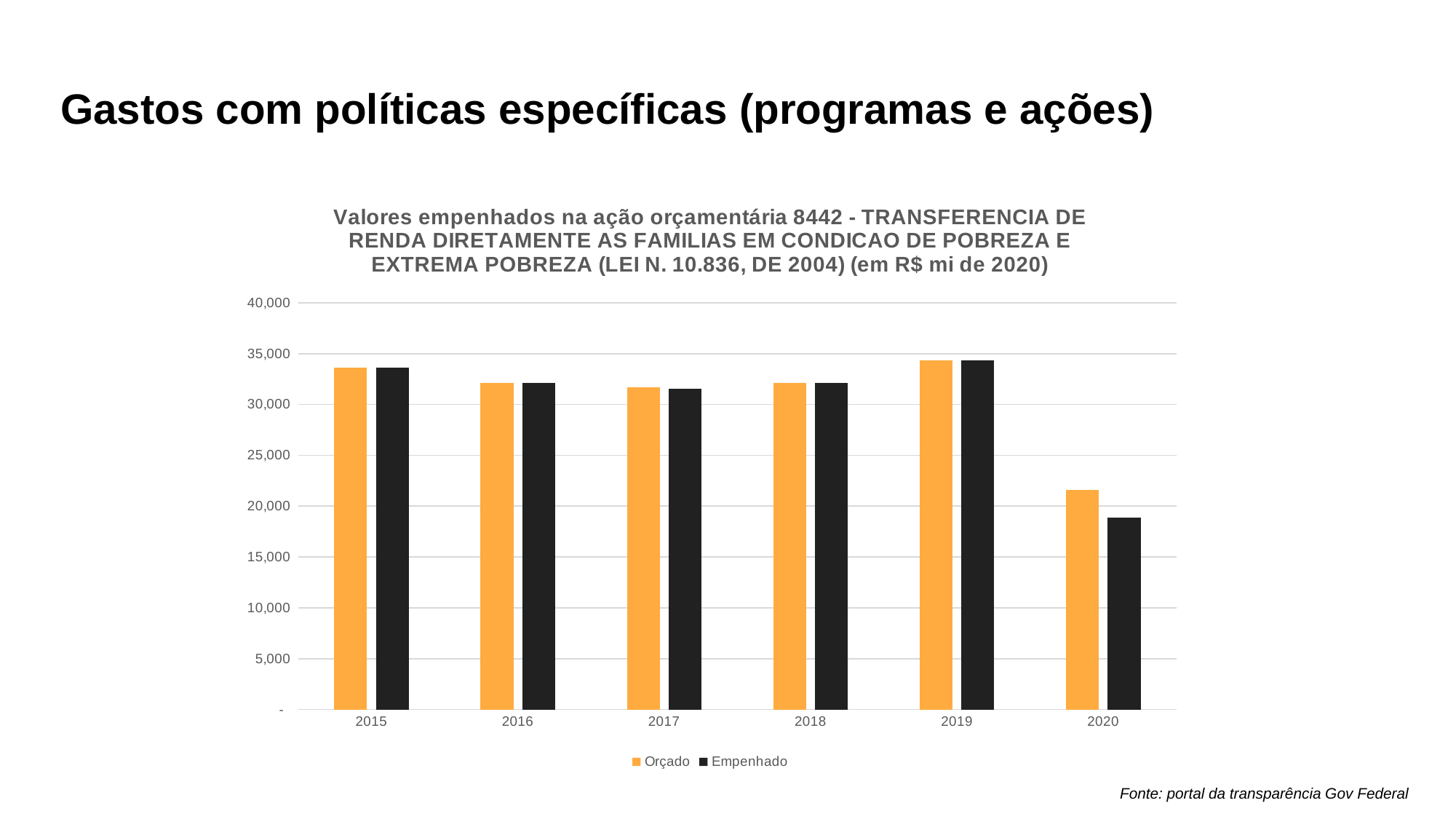

# Gastos com políticas específicas (programas e ações)

### Chart: Valores empenhados na ação orçamentária 8442 - TRANSFERENCIA DE RENDA DIRETAMENTE AS FAMILIAS EM CONDICAO DE POBREZA E EXTREMA POBREZA (LEI N. 10.836, DE 2004) (em R$ mi de 2020)

| Category |  |  |
|---|---|---|
| 2015 | 33629.832667024 | 33629.832667024 |
| 2016 | 32105.761970646003 | 32105.761970646003 |
| 2017 | 31709.81594826484 | 31560.799669451 |
| 2018 | 32127.389129367002 | 32127.389129367002 |
| 2019 | 34339.338044498 | 34339.338044498 |
| 2020 | 21607.145078 | 18880.52860712 |
Fonte: portal da transparência Gov Federal